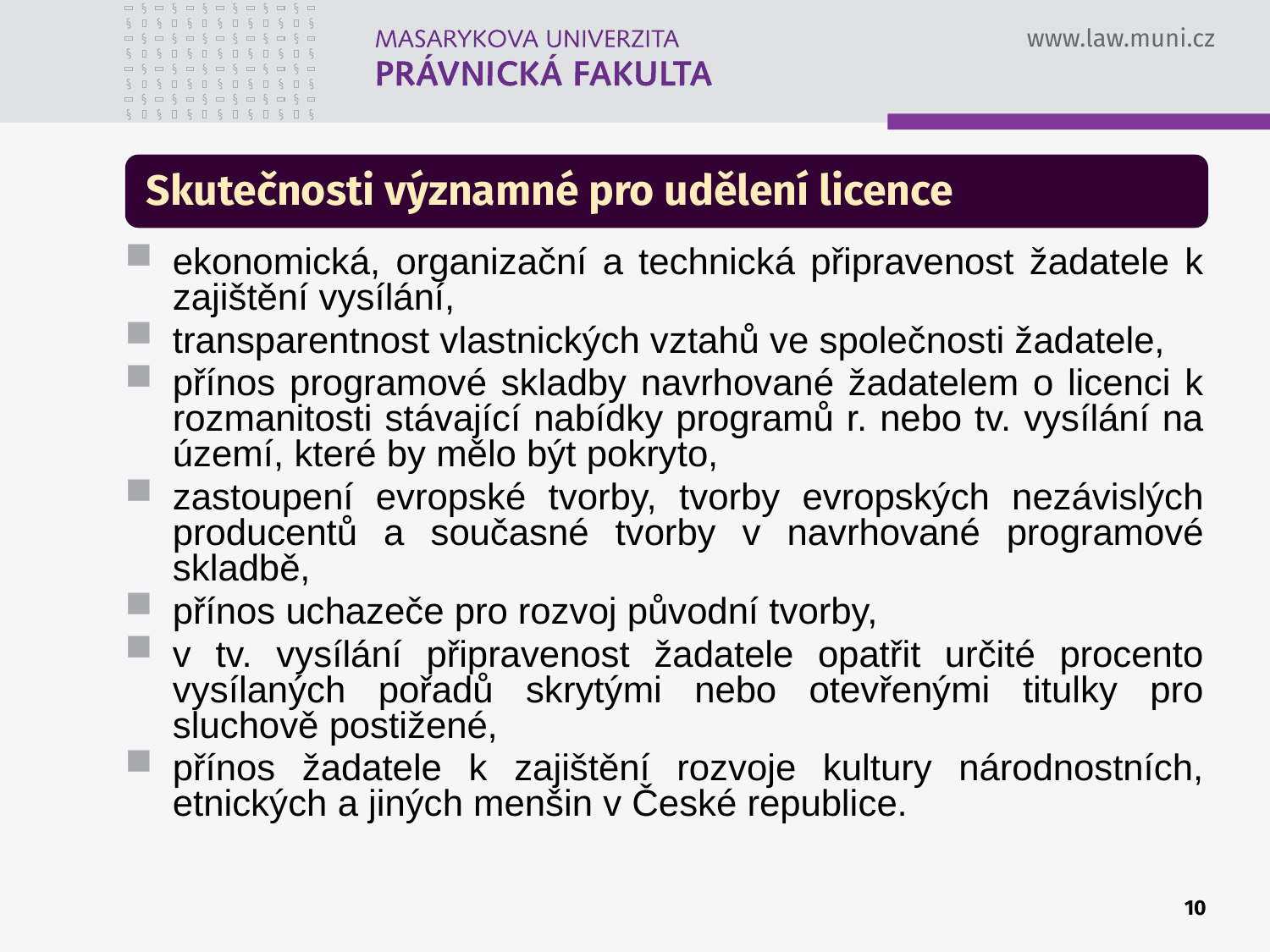

Skutečnosti významné pro udělení licence
ekonomická, organizační a technická připravenost žadatele k zajištění vysílání,
transparentnost vlastnických vztahů ve společnosti žadatele,
přínos programové skladby navrhované žadatelem o licenci k rozmanitosti stávající nabídky programů r. nebo tv. vysílání na území, které by mělo být pokryto,
zastoupení evropské tvorby, tvorby evropských nezávislých producentů a současné tvorby v navrhované programové skladbě,
přínos uchazeče pro rozvoj původní tvorby,
v tv. vysílání připravenost žadatele opatřit určité procento vysílaných pořadů skrytými nebo otevřenými titulky pro sluchově postižené,
přínos žadatele k zajištění rozvoje kultury národnostních, etnických a jiných menšin v České republice.
10